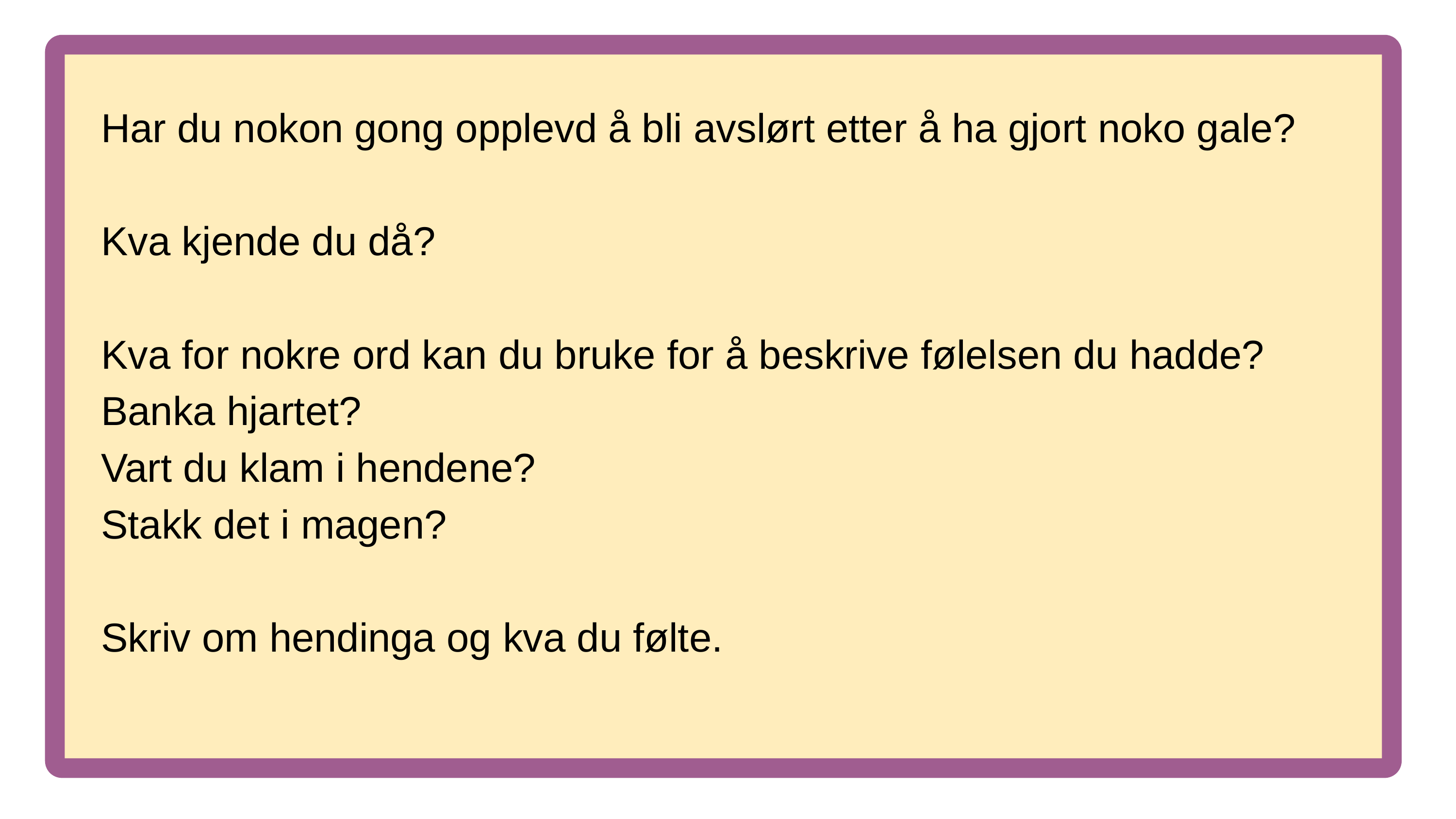

Har du nokon gong opplevd å bli avslørt etter å ha gjort noko gale?

Kva kjende du då?

Kva for nokre ord kan du bruke for å beskrive følelsen du hadde?
Banka hjartet?
Vart du klam i hendene?
Stakk det i magen?

Skriv om hendinga og kva du følte.